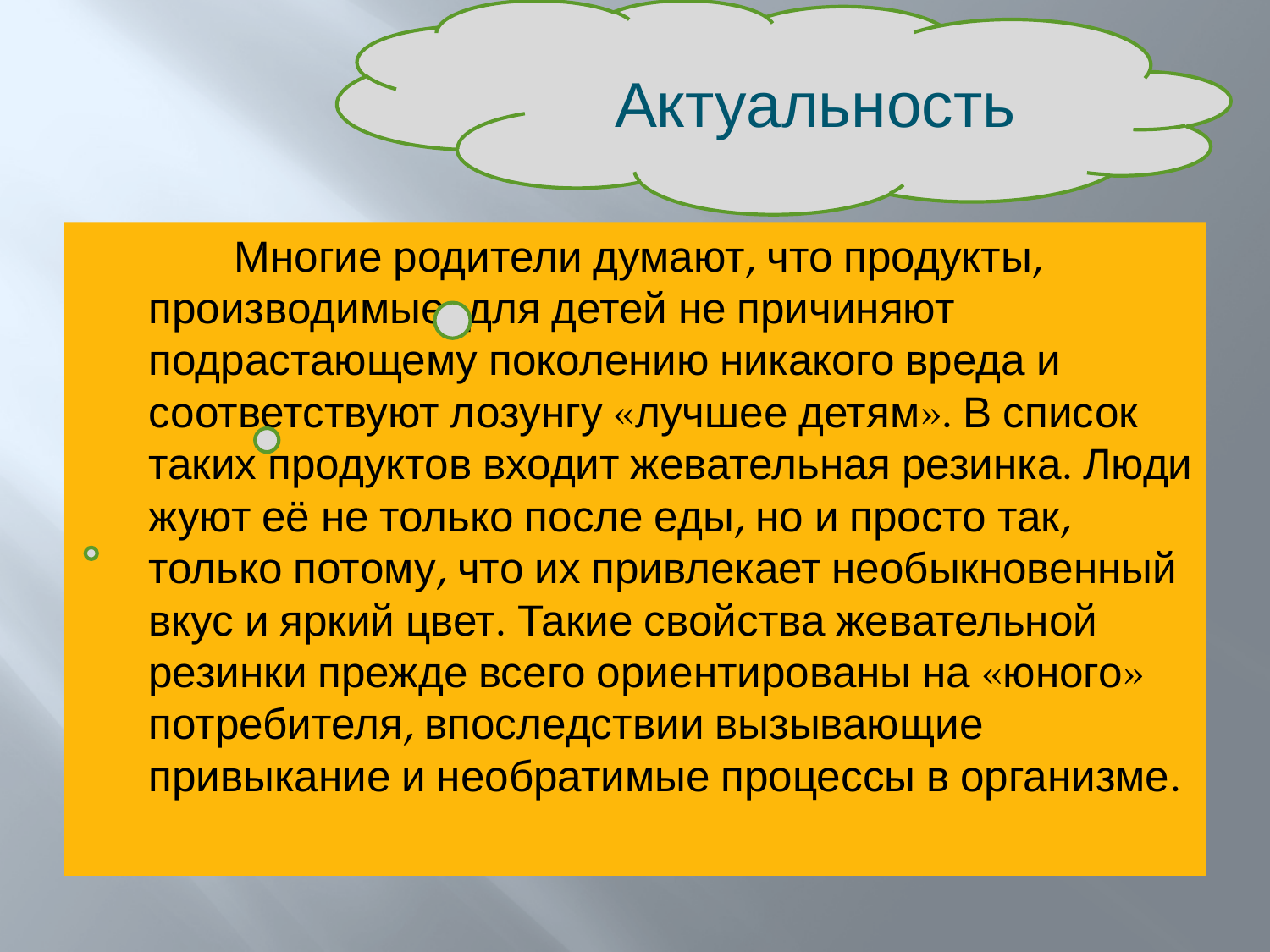

Актуальность
# Актуальность
             Многие родители думают, что продукты, производимые, для детей не причиняют подрастающему поколению никакого вреда и соответствуют лозунгу «лучшее детям». В список таких продуктов входит жевательная резинка. Люди жуют её не только после еды, но и просто так, только потому, что их привлекает необыкновенный вкус и яркий цвет. Такие свойства жевательной резинки прежде всего ориентированы на «юного» потребителя, впоследствии вызывающие привыкание и необратимые процессы в организме.